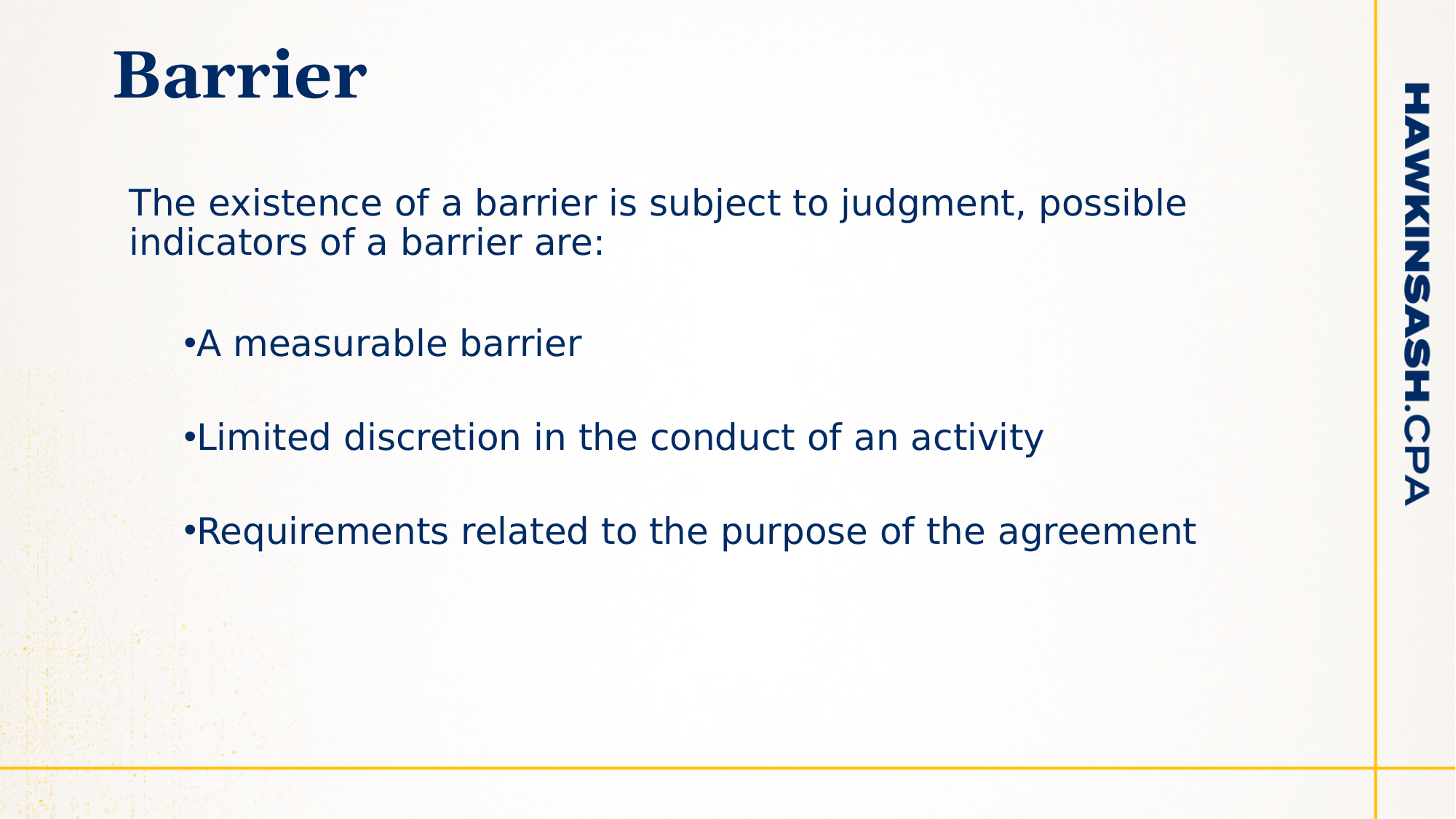

# Barrier

The existence of a barrier is subject to judgment, possible indicators of a barrier are:

A measurable barrier

Limited discretion in the conduct of an activity

Requirements related to the purpose of the agreement